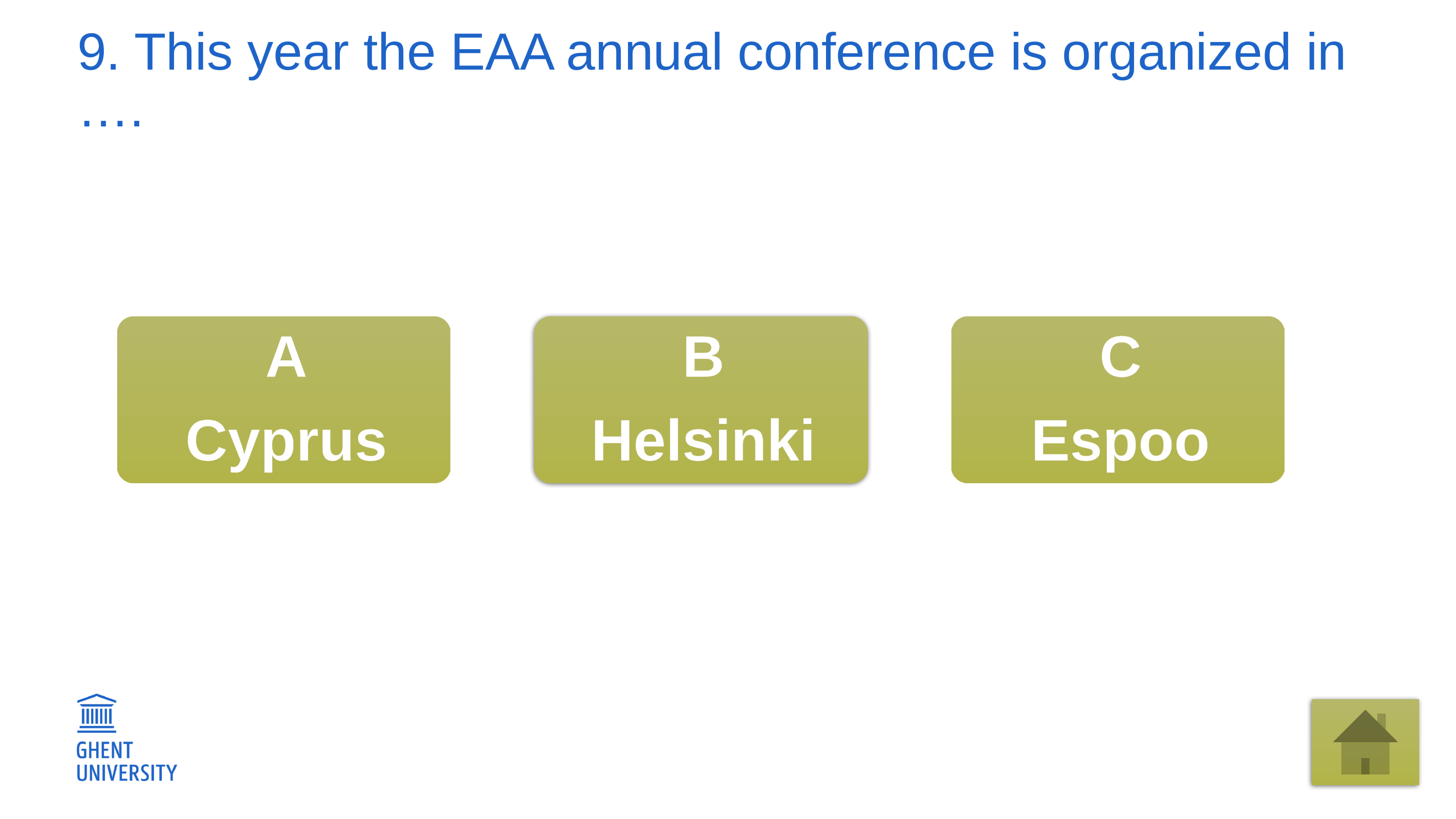

# 9. This year the EAA annual conference is organized in ….
A
Cyprus
B
Helsinki
C
Espoo